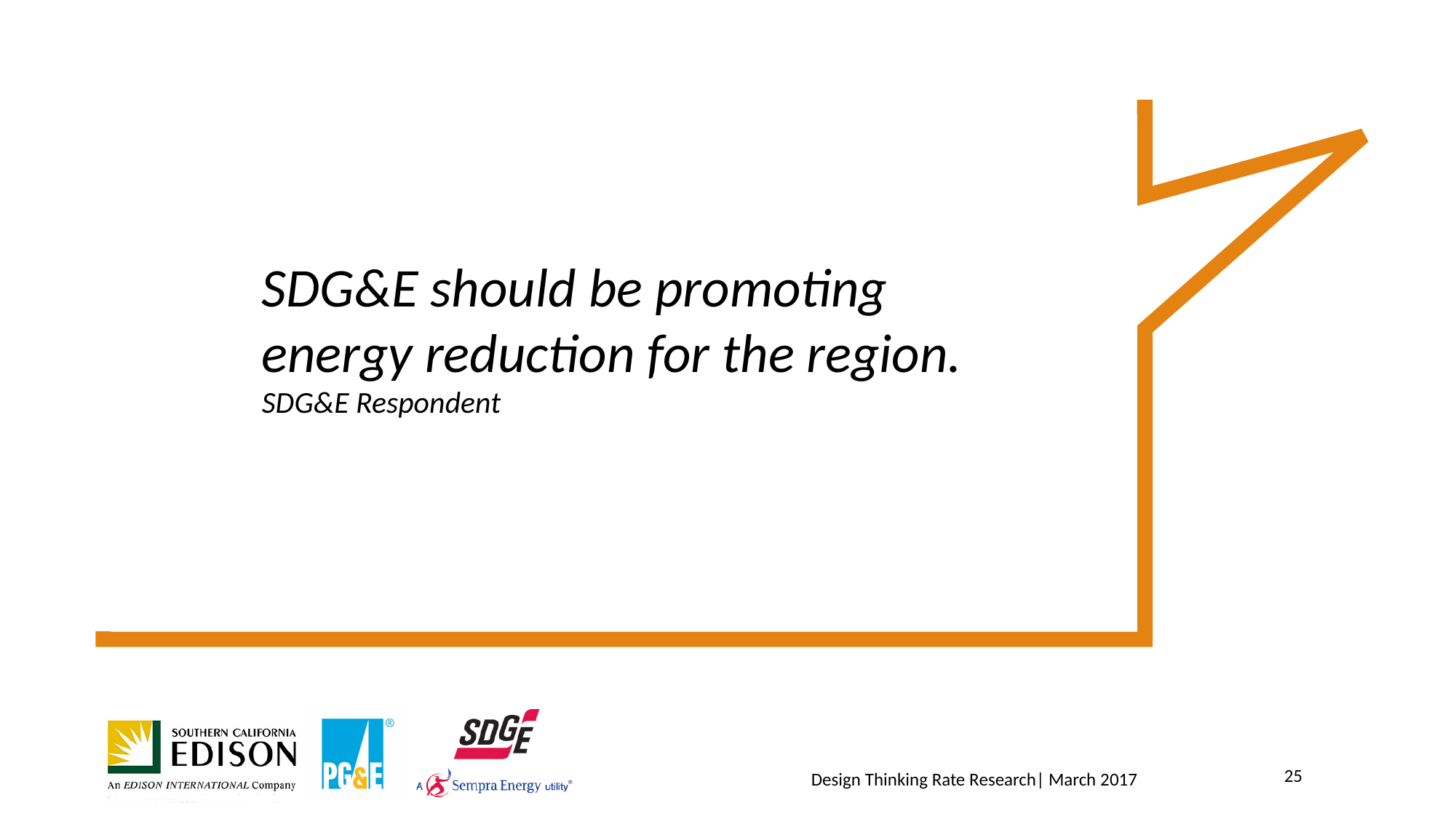

SDG&E should be promoting energy reduction for the region. SDG&E Respondent
25
Design Thinking Rate Research| March 2017